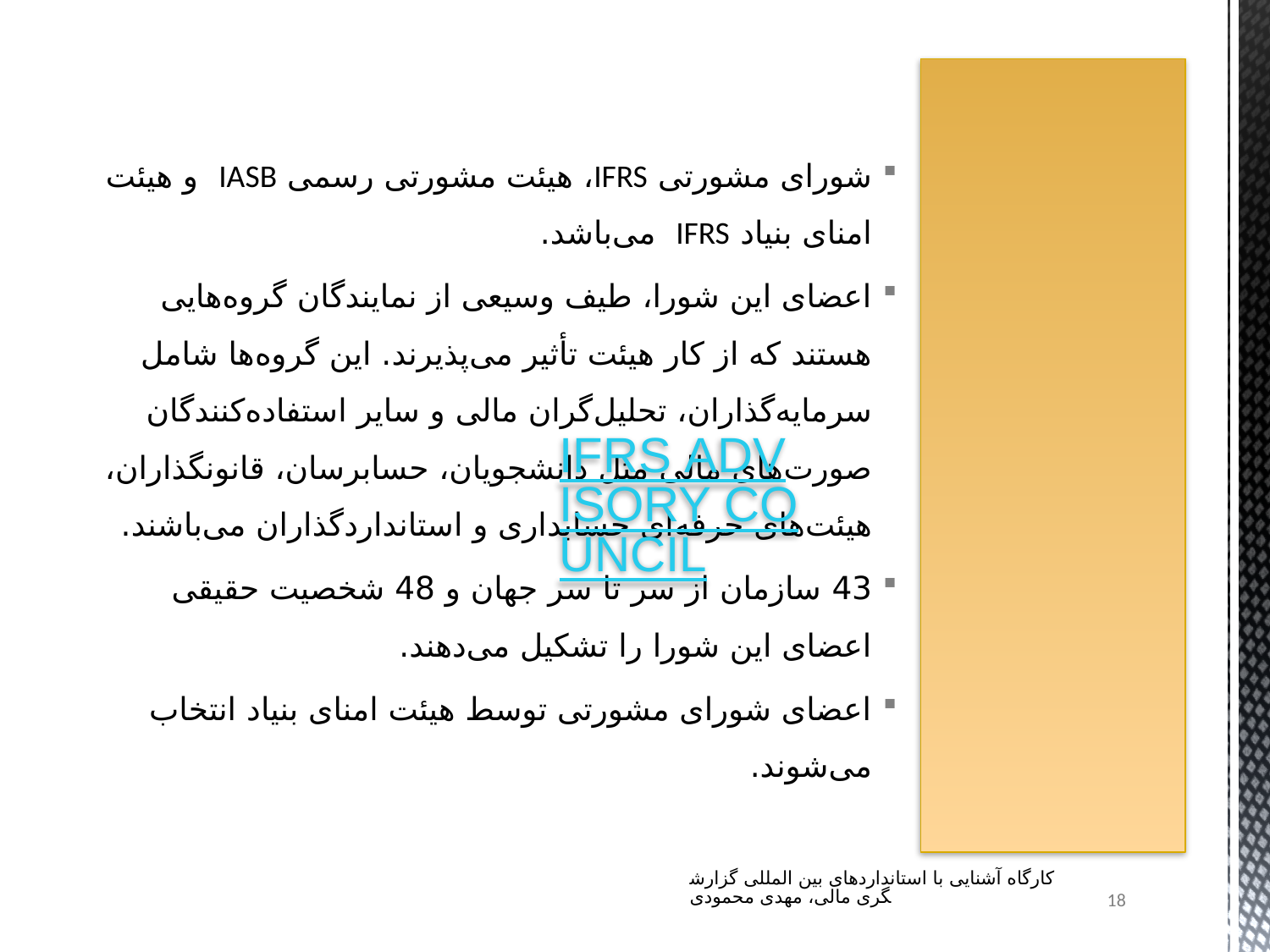

# IFRS ADVISORY COUNCIL
شورای مشورتی IFRS، هیئت مشورتی رسمی IASB  و هیئت امنای بنیاد IFRS  می‌باشد.
اعضای این شورا، طیف وسیعی از نمایندگان گروه‌هایی هستند که از کار هیئت تأثیر می‌پذیرند. این گروه‌ها شامل سرمایه‌گذاران، تحلیل‌گران مالی و سایر استفاده‌کنندگان صورت‌های مالی مثل دانشجویان، حسابرسان، قانونگذاران، هیئت‌های حرفه‌ای حسابداری و استاندارد‌گذاران می‌باشند.
43 سازمان از سر تا سر جهان و 48 شخصیت حقیقی اعضای این شورا را تشکیل می‌دهند.
اعضای شورای مشورتی توسط هیئت امنای بنیاد انتخاب می‌شوند.
کارگاه آشنایی با استانداردهای بین المللی گزارشگری مالی، مهدی محمودی
18